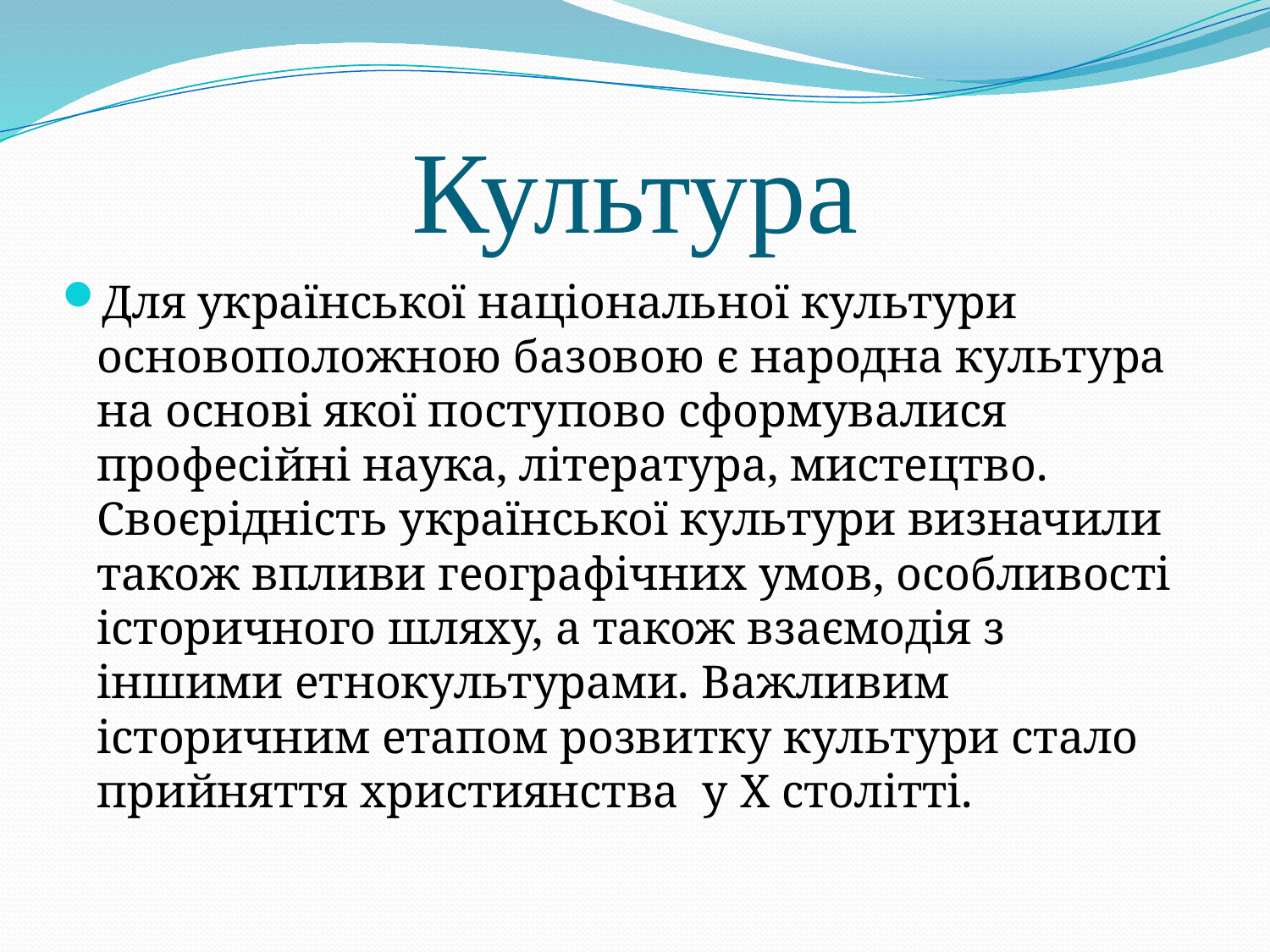

# Культура
Для української національної культури основоположною базовою є народна культура на основі якої поступово сформувалися професійні наука, література, мистецтво. Своєрідність української культури визначили також впливи географічних умов, особливості історичного шляху, а також взаємодія з іншими етнокультурами. Важливим історичним етапом розвитку культури стало прийняття християнства  у X столітті.